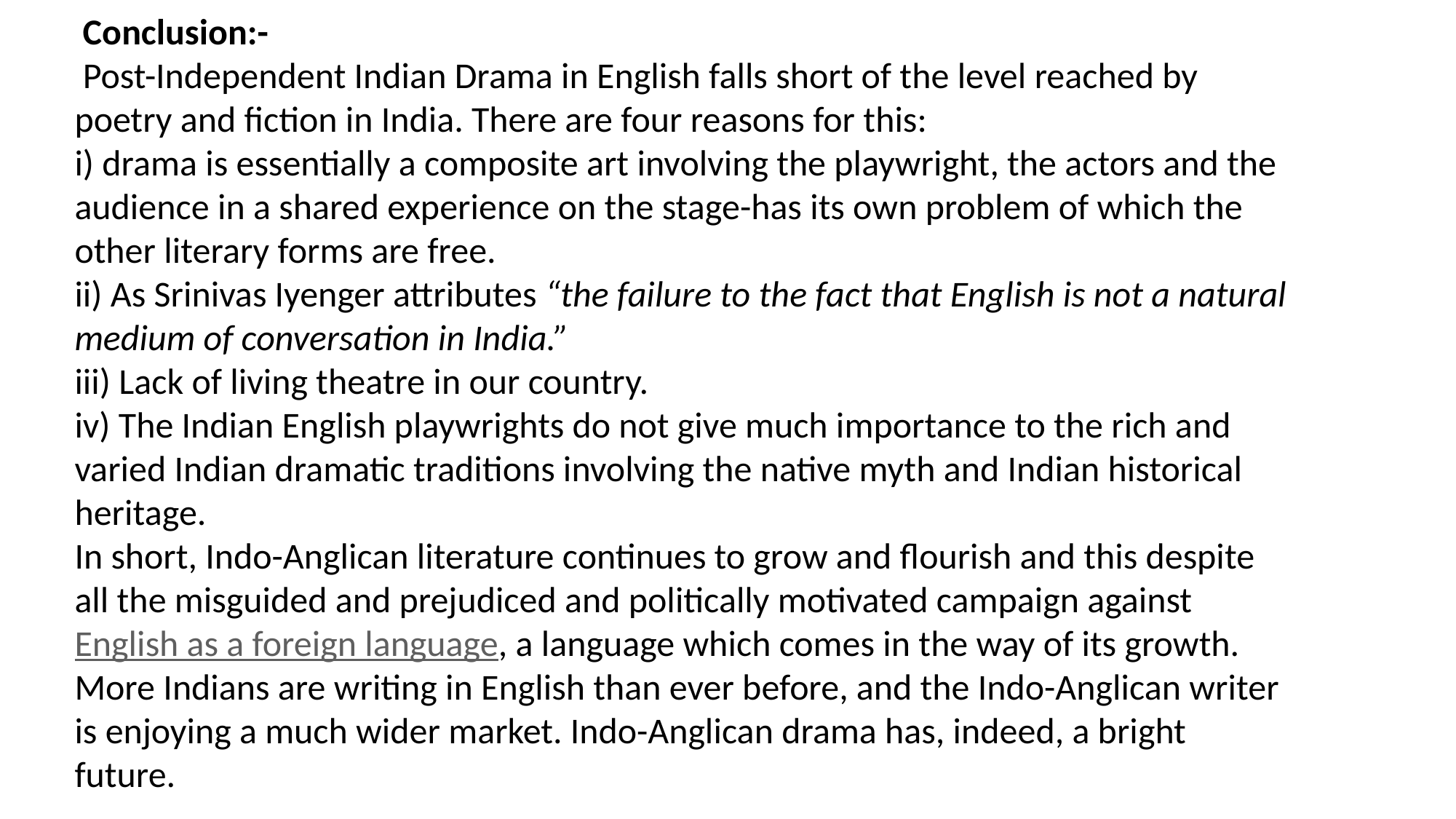

# Conclusion:- Post-Independent Indian Drama in English falls short of the level reached by poetry and fiction in India. There are four reasons for this: i) drama is essentially a composite art involving the playwright, the actors and the audience in a shared experience on the stage-has its own problem of which the other literary forms are free. ii) As Srinivas Iyenger attributes “the failure to the fact that English is not a natural medium of conversation in India.”  iii) Lack of living theatre in our country. iv) The Indian English playwrights do not give much importance to the rich and varied Indian dramatic traditions involving the native myth and Indian historical heritage. In short, Indo-Anglican literature continues to grow and flourish and this despite all the misguided and prejudiced and politically motivated campaign against English as a foreign language, a language which comes in the way of its growth. More Indians are writing in English than ever before, and the Indo-Anglican writer is enjoying a much wider market. Indo-Anglican drama has, indeed, a bright future.